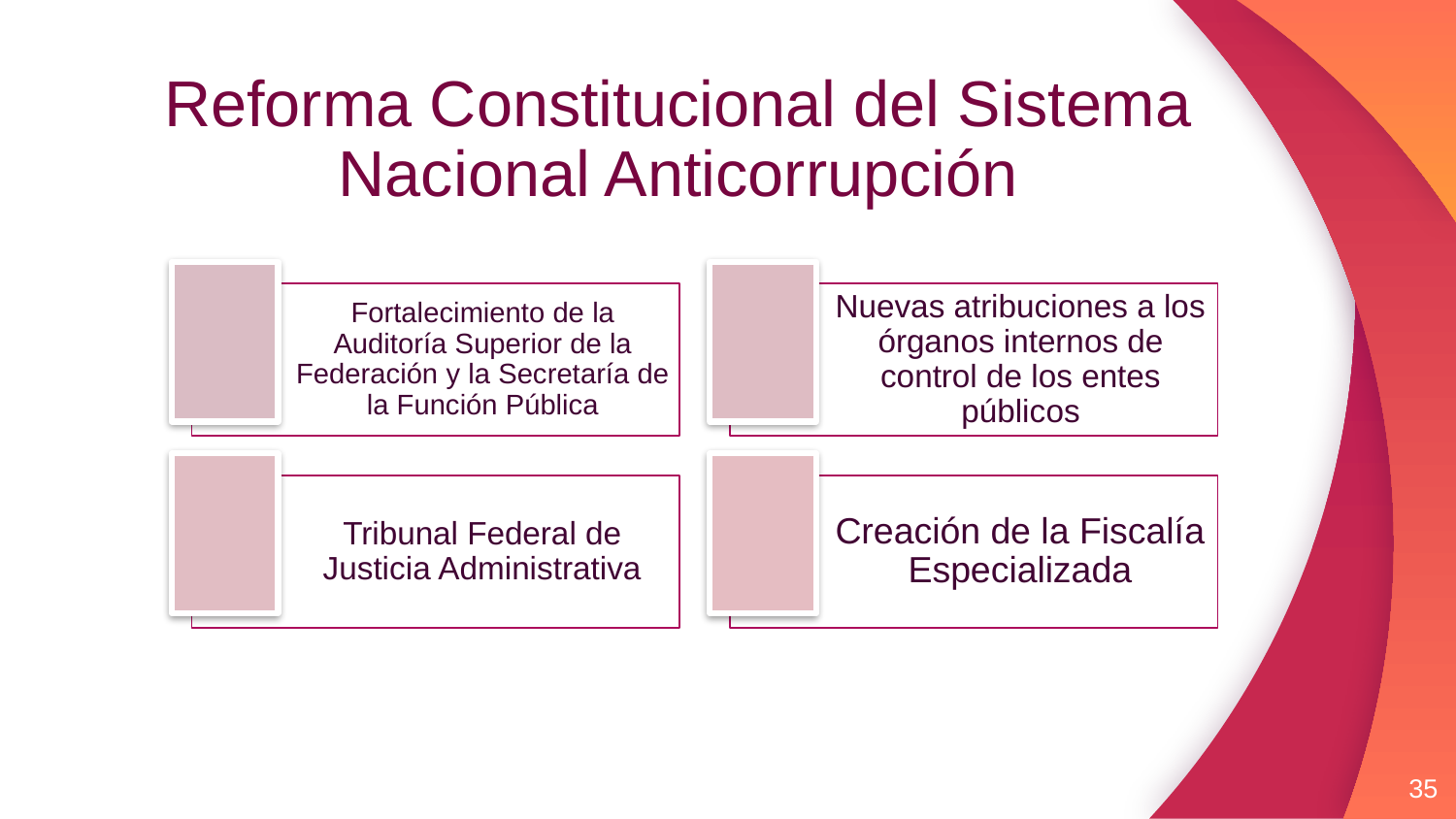

Fortalecimiento de la Auditoría Superior de la Federación y la Secretaría de la Función Pública
Nuevas atribuciones a los órganos internos de control de los entes públicos
Tribunal Federal de Justicia Administrativa
Creación de la Fiscalía Especializada
# Reforma Constitucional del Sistema Nacional Anticorrupción
35